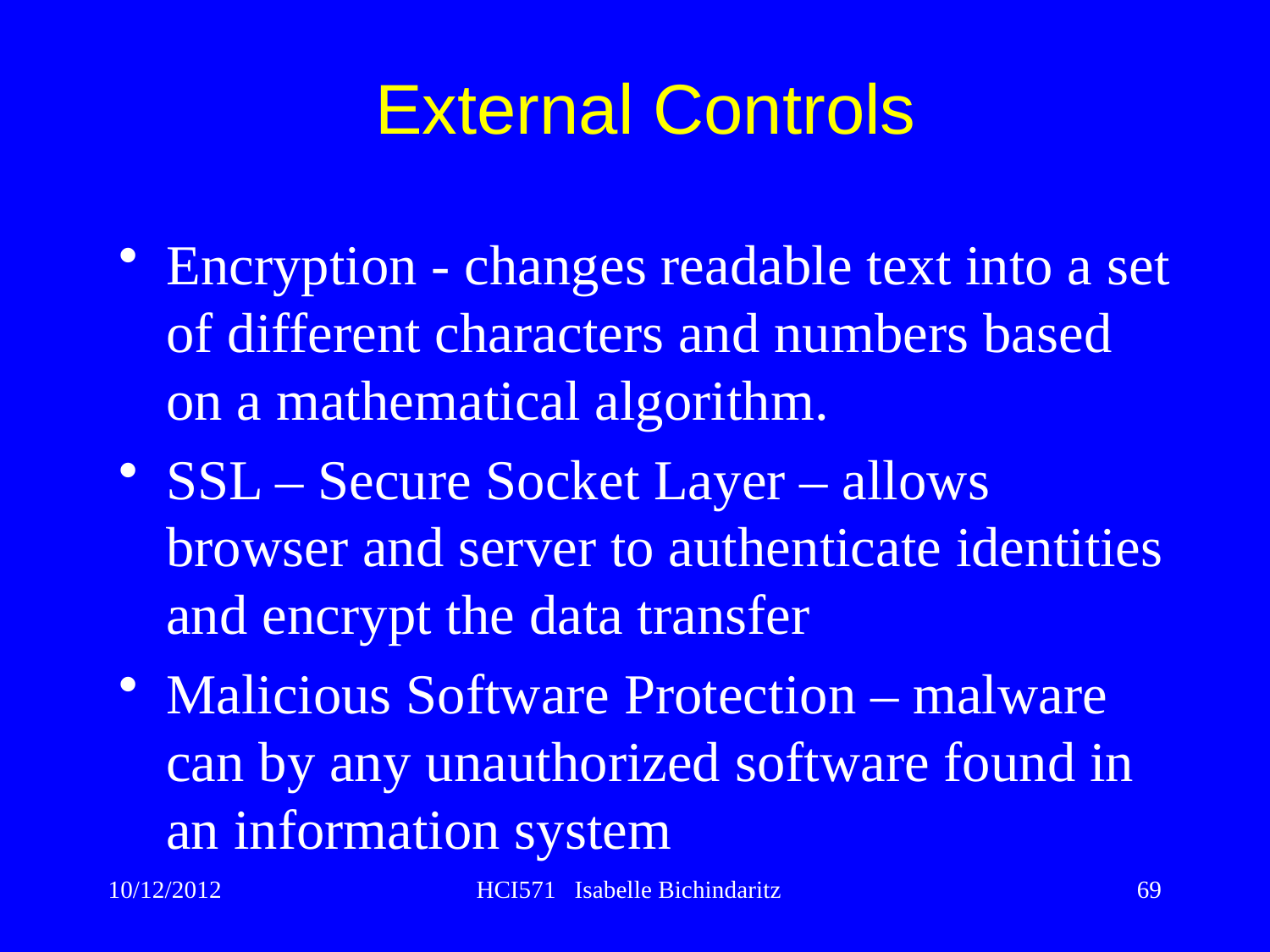

External Controls
Encryption - changes readable text into a set of different characters and numbers based on a mathematical algorithm.
SSL – Secure Socket Layer – allows browser and server to authenticate identities and encrypt the data transfer
Malicious Software Protection – malware can by any unauthorized software found in an information system
10/12/2012
HCI571   Isabelle Bichindaritz
69